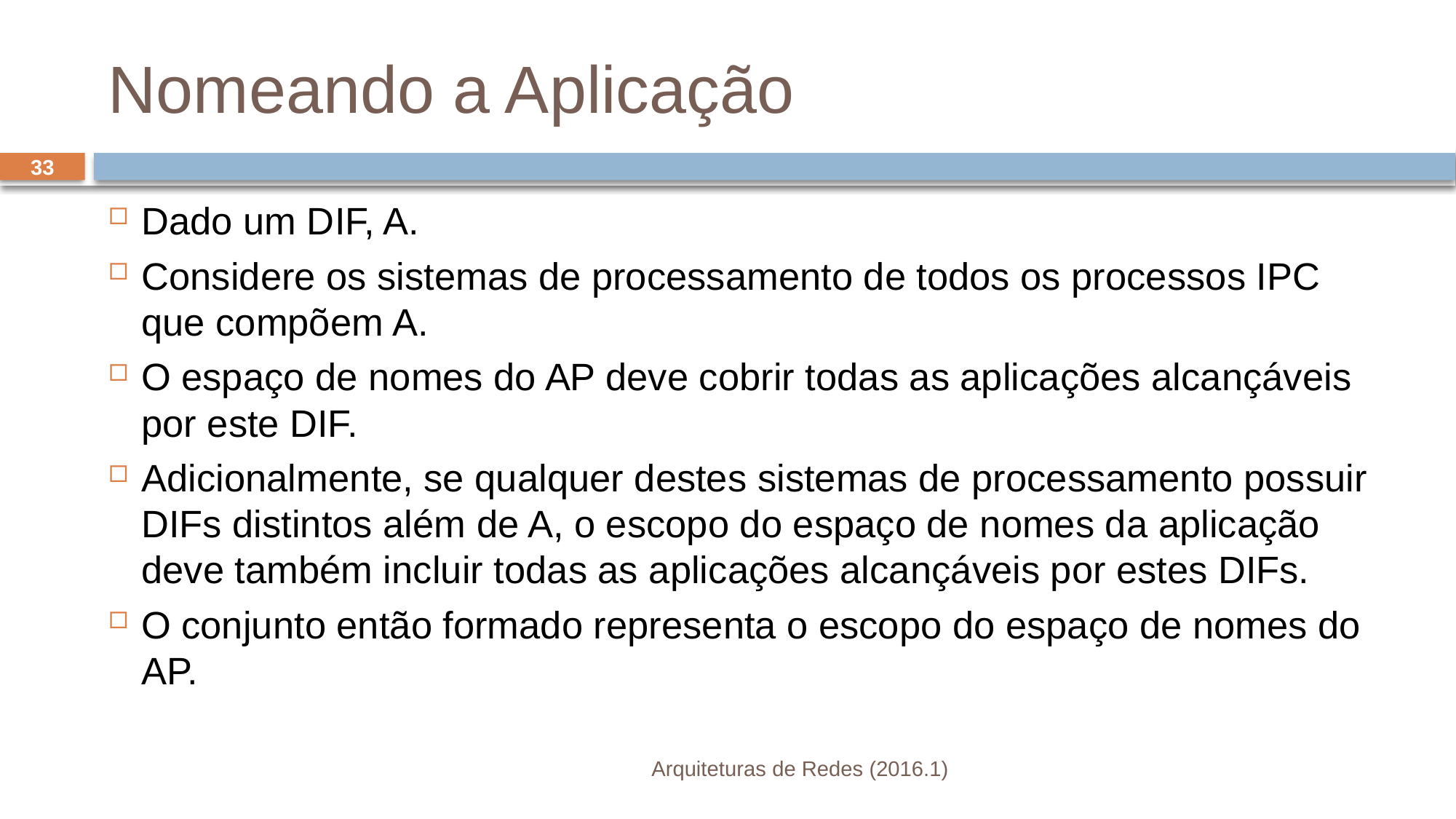

# Nomeando a Aplicação
33
Dado um DIF, A.
Considere os sistemas de processamento de todos os processos IPC que compõem A.
O espaço de nomes do AP deve cobrir todas as aplicações alcançáveis por este DIF.
Adicionalmente, se qualquer destes sistemas de processamento possuir DIFs distintos além de A, o escopo do espaço de nomes da aplicação deve também incluir todas as aplicações alcançáveis por estes DIFs.
O conjunto então formado representa o escopo do espaço de nomes do AP.
Arquiteturas de Redes (2016.1)